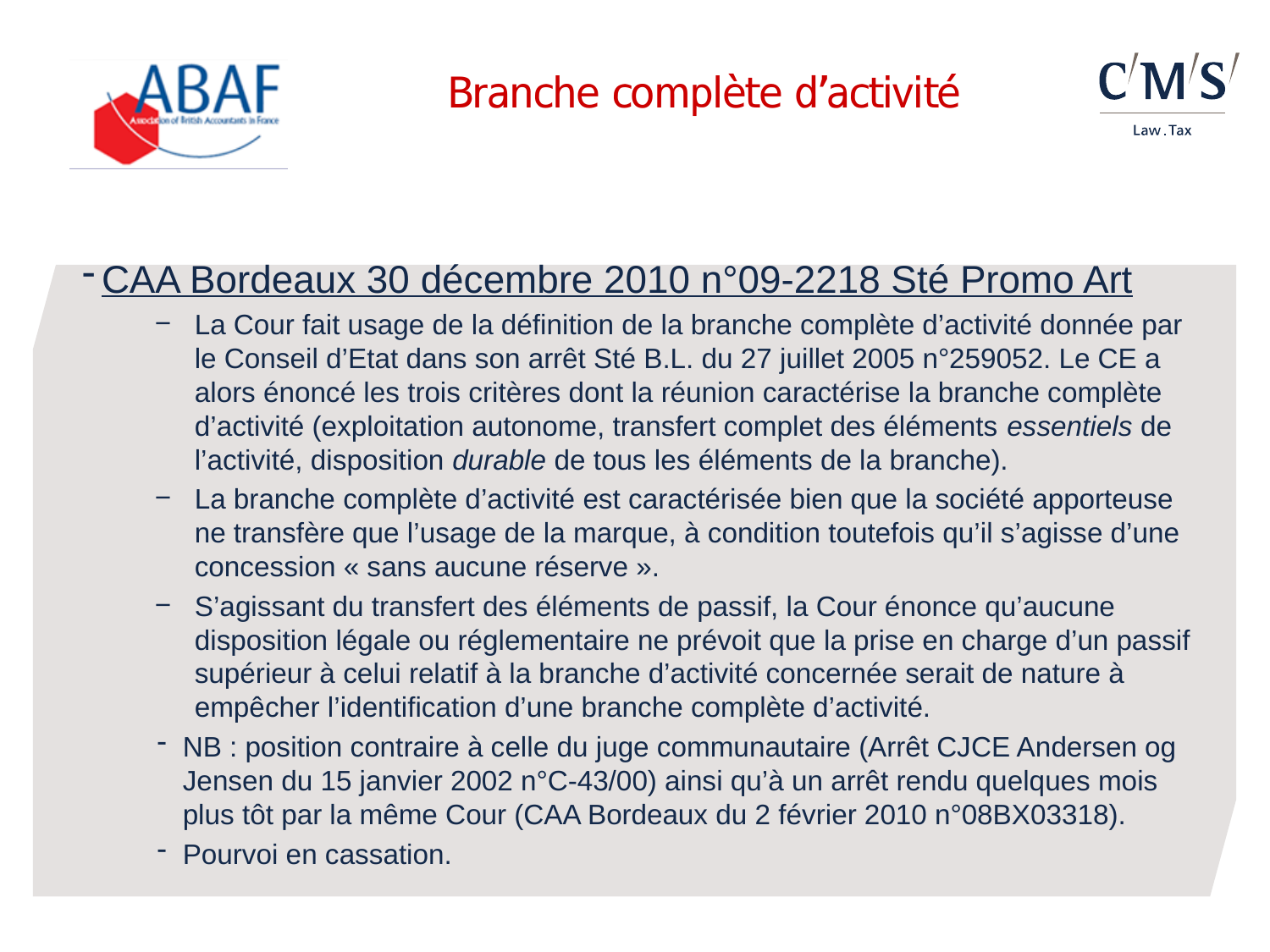

Branche complète d’activité
CAA Bordeaux 30 décembre 2010 n°09-2218 Sté Promo Art
La Cour fait usage de la définition de la branche complète d’activité donnée par le Conseil d’Etat dans son arrêt Sté B.L. du 27 juillet 2005 n°259052. Le CE a alors énoncé les trois critères dont la réunion caractérise la branche complète d’activité (exploitation autonome, transfert complet des éléments essentiels de l’activité, disposition durable de tous les éléments de la branche).
La branche complète d’activité est caractérisée bien que la société apporteuse ne transfère que l’usage de la marque, à condition toutefois qu’il s’agisse d’une concession « sans aucune réserve ».
S’agissant du transfert des éléments de passif, la Cour énonce qu’aucune disposition légale ou réglementaire ne prévoit que la prise en charge d’un passif supérieur à celui relatif à la branche d’activité concernée serait de nature à empêcher l’identification d’une branche complète d’activité.
NB : position contraire à celle du juge communautaire (Arrêt CJCE Andersen og Jensen du 15 janvier 2002 n°C-43/00) ainsi qu’à un arrêt rendu quelques mois plus tôt par la même Cour (CAA Bordeaux du 2 février 2010 n°08BX03318).
Pourvoi en cassation.